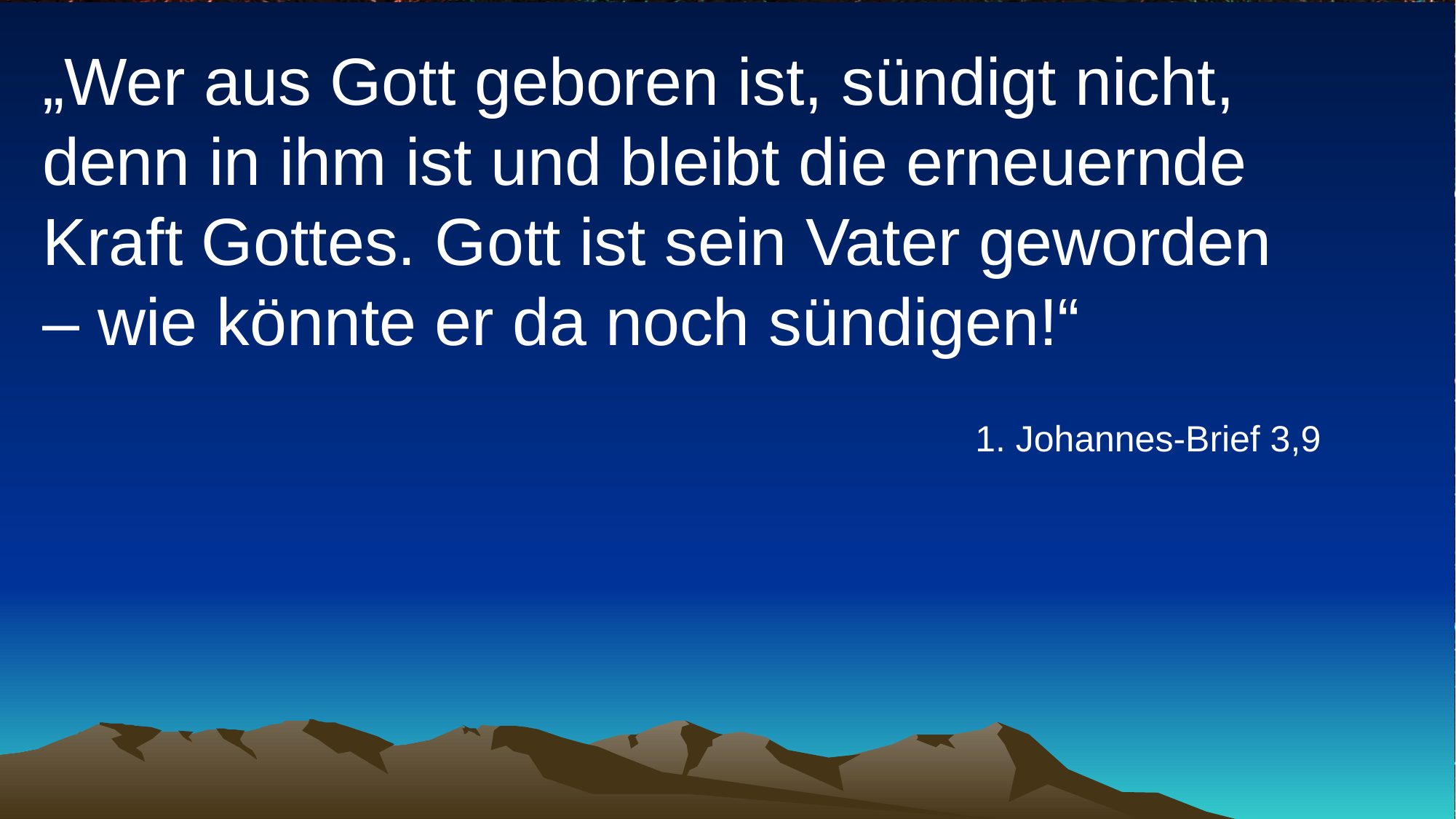

# „Wer aus Gott geboren ist, sündigt nicht, denn in ihm ist und bleibt die erneuernde Kraft Gottes. Gott ist sein Vater geworden – wie könnte er da noch sündigen!“
1. Johannes-Brief 3,9